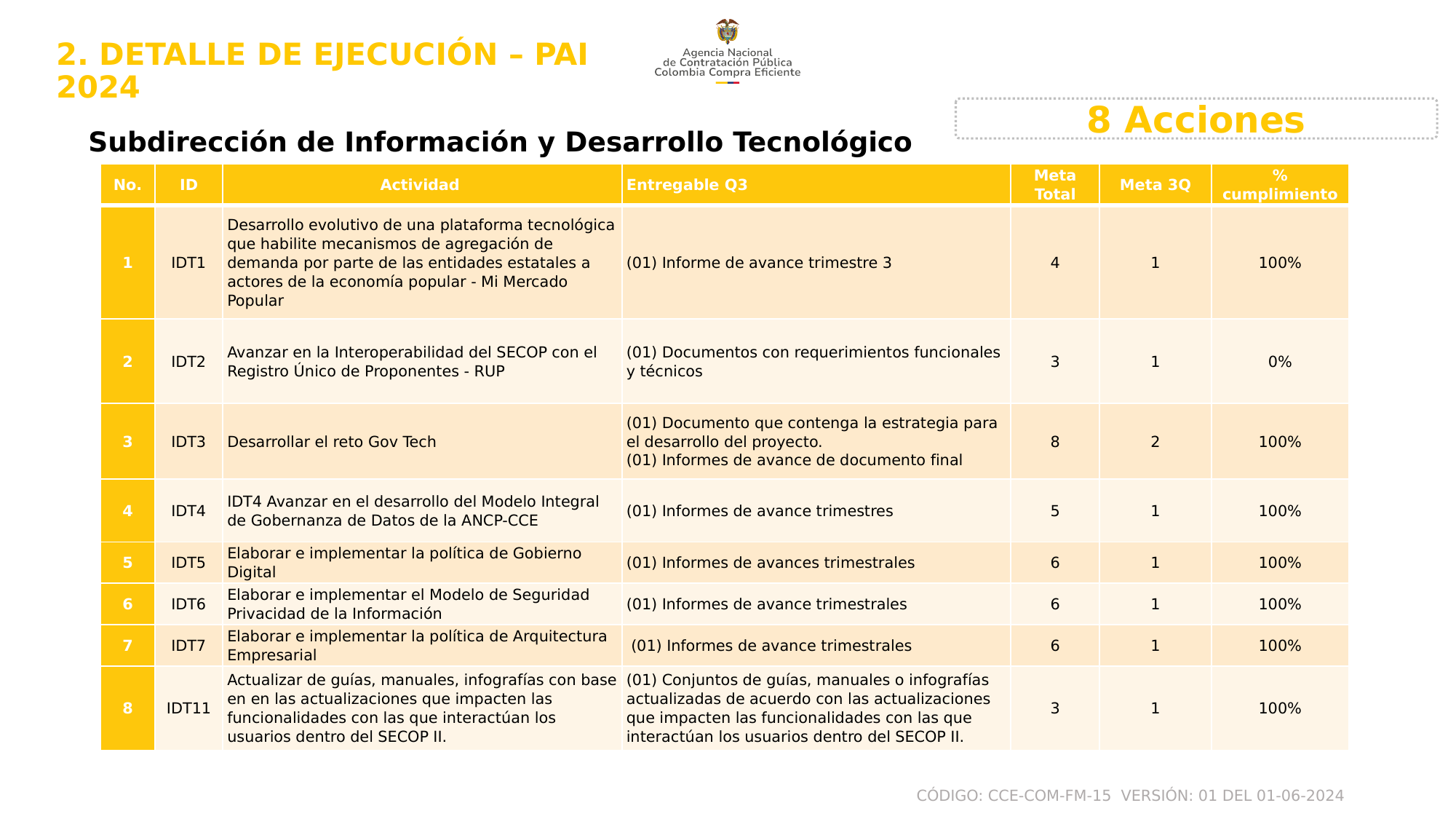

2. DETALLE DE EJECUCIÓN – PAI 2024​
8 Acciones
Subdirección de Información y Desarrollo Tecnológico
| No. | ID | Actividad | Entregable Q3 | Meta Total | Meta 3Q | % cumplimiento |
| --- | --- | --- | --- | --- | --- | --- |
| 1 | IDT1 | Desarrollo evolutivo de una plataforma tecnológica que habilite mecanismos de agregación de demanda por parte de las entidades estatales a actores de la economía popular - Mi Mercado Popular | (01) Informe de avance trimestre 3 | 4 | 1 | 100% |
| 2 | IDT2 | Avanzar en la Interoperabilidad del SECOP con el Registro Único de Proponentes - RUP | (01) Documentos con requerimientos funcionales y técnicos | 3 | 1 | 0% |
| 3 | IDT3 | Desarrollar el reto Gov Tech | (01) Documento que contenga la estrategia para el desarrollo del proyecto. (01) Informes de avance de documento final | 8 | 2 | 100% |
| 4 | IDT4 | IDT4 Avanzar en el desarrollo del Modelo Integral de Gobernanza de Datos de la ANCP-CCE | (01) Informes de avance trimestres | 5 | 1 | 100% |
| 5 | IDT5 | Elaborar e implementar la política de Gobierno Digital | (01) Informes de avances trimestrales | 6 | 1 | 100% |
| 6 | IDT6 | Elaborar e implementar el Modelo de Seguridad Privacidad de la Información | (01) Informes de avance trimestrales | 6 | 1 | 100% |
| 7 | IDT7 | Elaborar e implementar la política de Arquitectura Empresarial | (01) Informes de avance trimestrales | 6 | 1 | 100% |
| 8 | IDT11 | Actualizar de guías, manuales, infografías con base en en las actualizaciones que impacten las funcionalidades con las que interactúan los usuarios dentro del SECOP II. | (01) Conjuntos de guías, manuales o infografías actualizadas de acuerdo con las actualizaciones que impacten las funcionalidades con las que interactúan los usuarios dentro del SECOP II. | 3 | 1 | 100% |